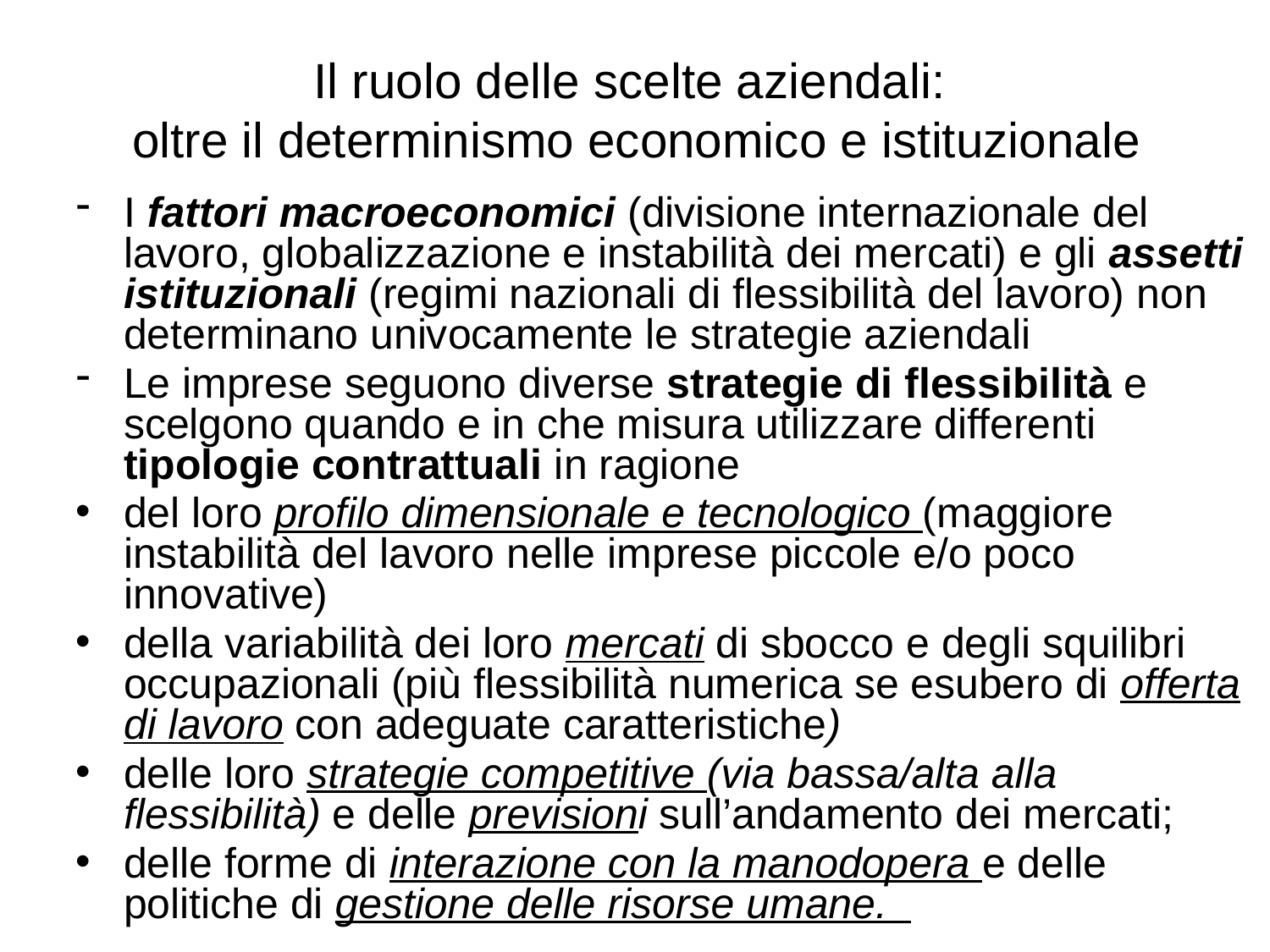

Il ruolo delle scelte aziendali:
oltre il determinismo economico e istituzionale
I fattori macroeconomici (divisione internazionale del lavoro, globalizzazione e instabilità dei mercati) e gli assetti istituzionali (regimi nazionali di flessibilità del lavoro) non determinano univocamente le strategie aziendali
Le imprese seguono diverse strategie di flessibilità e scelgono quando e in che misura utilizzare differenti tipologie contrattuali in ragione
del loro profilo dimensionale e tecnologico (maggiore instabilità del lavoro nelle imprese piccole e/o poco innovative)
della variabilità dei loro mercati di sbocco e degli squilibri occupazionali (più flessibilità numerica se esubero di offerta di lavoro con adeguate caratteristiche)
delle loro strategie competitive (via bassa/alta alla flessibilità) e delle previsioni sull’andamento dei mercati;
delle forme di interazione con la manodopera e delle politiche di gestione delle risorse umane.